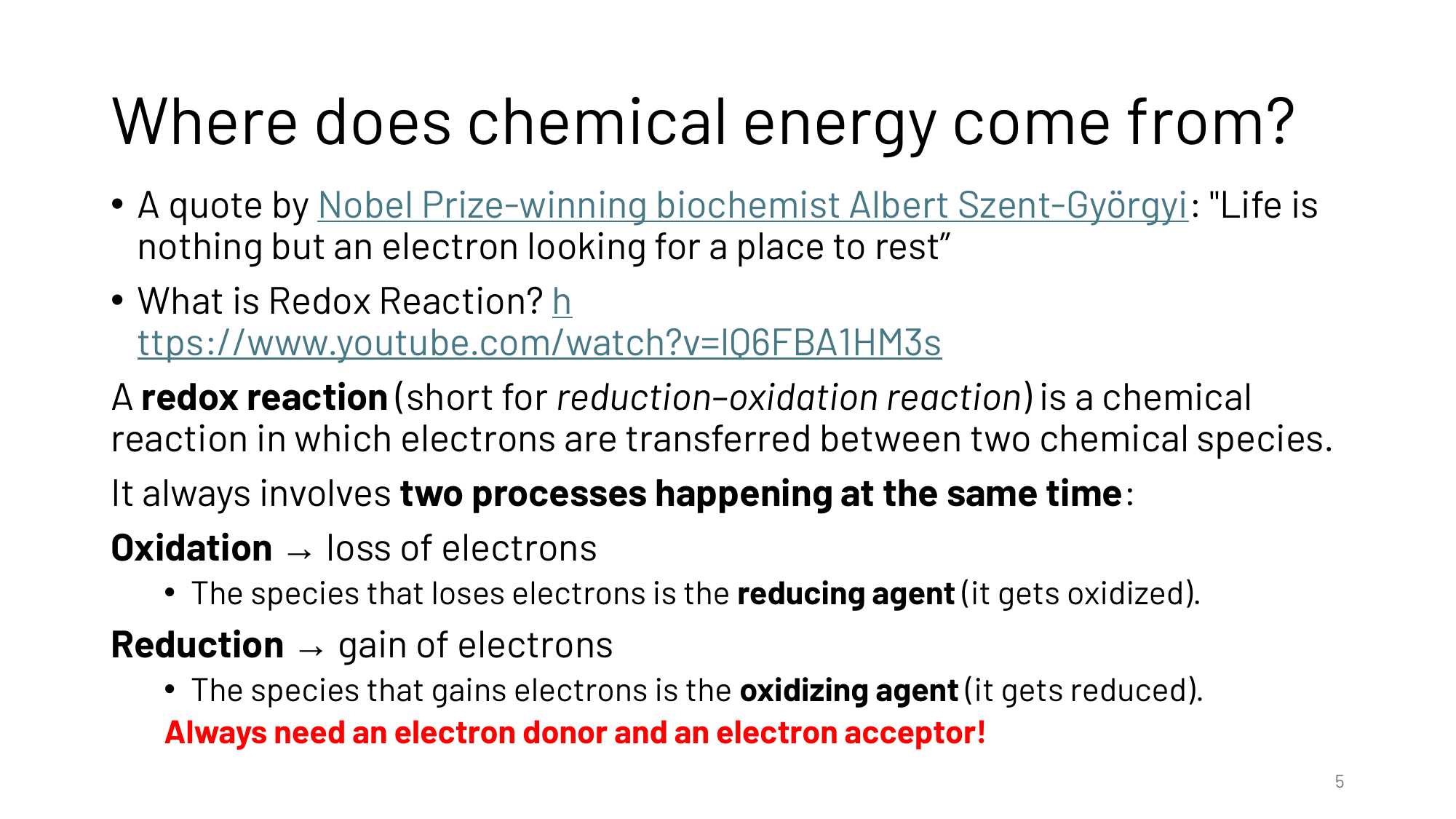

# Where does chemical energy come from?
A quote by Nobel Prize-winning biochemist Albert Szent-Györgyi: "Life is nothing but an electron looking for a place to rest”
What is Redox Reaction? https://www.youtube.com/watch?v=lQ6FBA1HM3s
A redox reaction (short for reduction–oxidation reaction) is a chemical reaction in which electrons are transferred between two chemical species.
It always involves two processes happening at the same time:
Oxidation → loss of electrons
The species that loses electrons is the reducing agent (it gets oxidized).
Reduction → gain of electrons
The species that gains electrons is the oxidizing agent (it gets reduced).
Always need an electron donor and an electron acceptor!
5